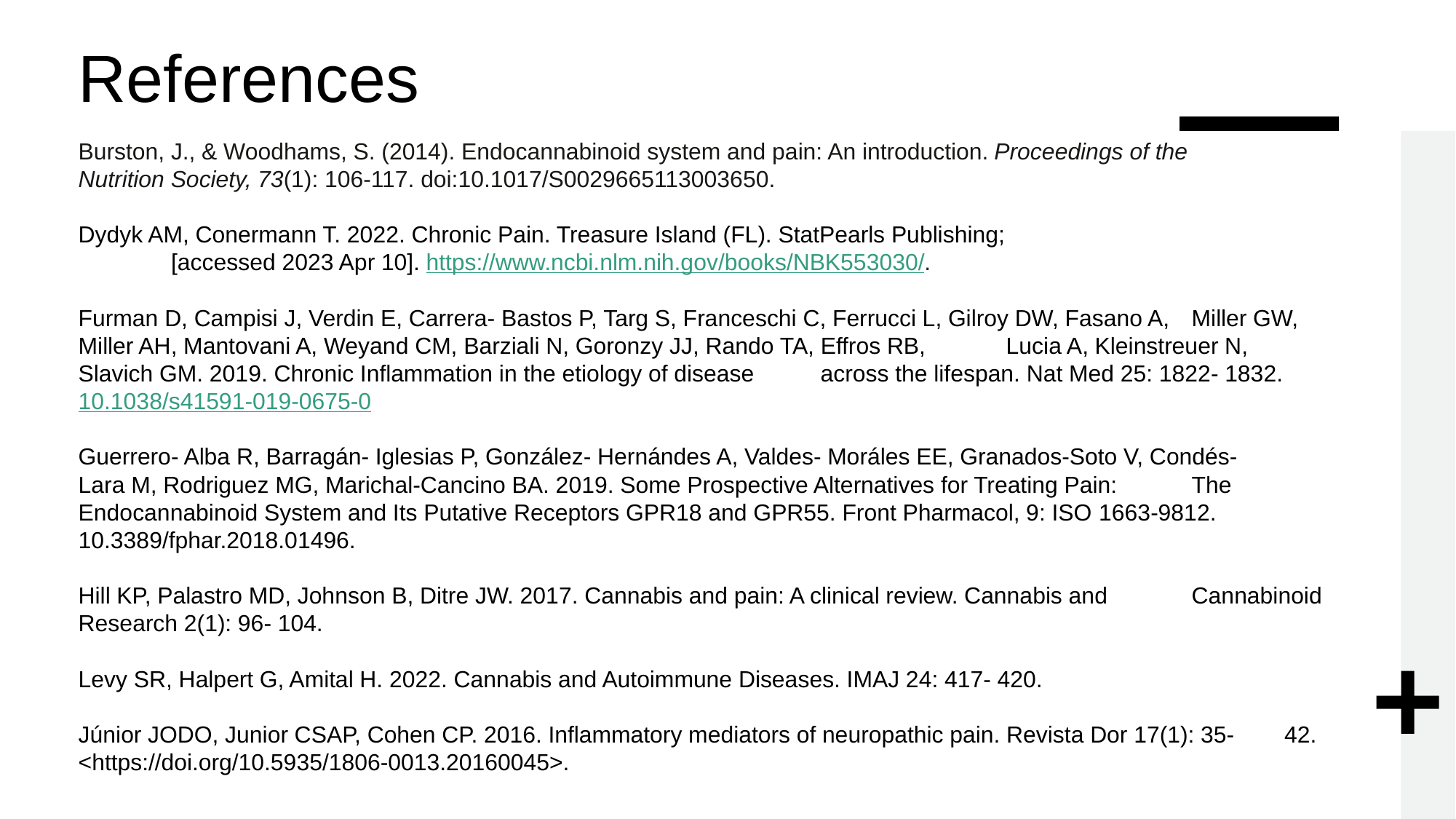

# References

Burston, J., & Woodhams, S. (2014). Endocannabinoid system and pain: An introduction. Proceedings of the 	Nutrition Society, 73(1): 106-117. doi:10.1017/S0029665113003650.

Dydyk AM, Conermann T. 2022. Chronic Pain. Treasure Island (FL). StatPearls Publishing;
	[accessed 2023 Apr 10]. https://www.ncbi.nlm.nih.gov/books/NBK553030/.

Furman D, Campisi J, Verdin E, Carrera- Bastos P, Targ S, Franceschi C, Ferrucci L, Gilroy DW, Fasano A, 	Miller GW, Miller AH, Mantovani A, Weyand CM, Barziali N, Goronzy JJ, Rando TA, Effros RB, 	Lucia A, Kleinstreuer N, Slavich GM. 2019. Chronic Inflammation in the etiology of disease 	across the lifespan. Nat Med 25: 1822- 1832. 10.1038/s41591-019-0675-0

Guerrero- Alba R, Barragán- Iglesias P, González- Hernándes A, Valdes- Moráles EE, Granados-Soto V, Condés-	Lara M, Rodriguez MG, Marichal-Cancino BA. 2019. Some Prospective Alternatives for Treating Pain: 	The Endocannabinoid System and Its Putative Receptors GPR18 and GPR55. Front Pharmacol, 9: ISO 	1663-9812. 10.3389/fphar.2018.01496.

Hill KP, Palastro MD, Johnson B, Ditre JW. 2017. Cannabis and pain: A clinical review. Cannabis and 	Cannabinoid Research 2(1): 96- 104.

Levy SR, Halpert G, Amital H. 2022. Cannabis and Autoimmune Diseases. IMAJ 24: 417- 420.

Júnior JODO, Junior CSAP, Cohen CP. 2016. Inflammatory mediators of neuropathic pain. Revista Dor 17(1): 35- 	42. <https://doi.org/10.5935/1806-0013.20160045>.